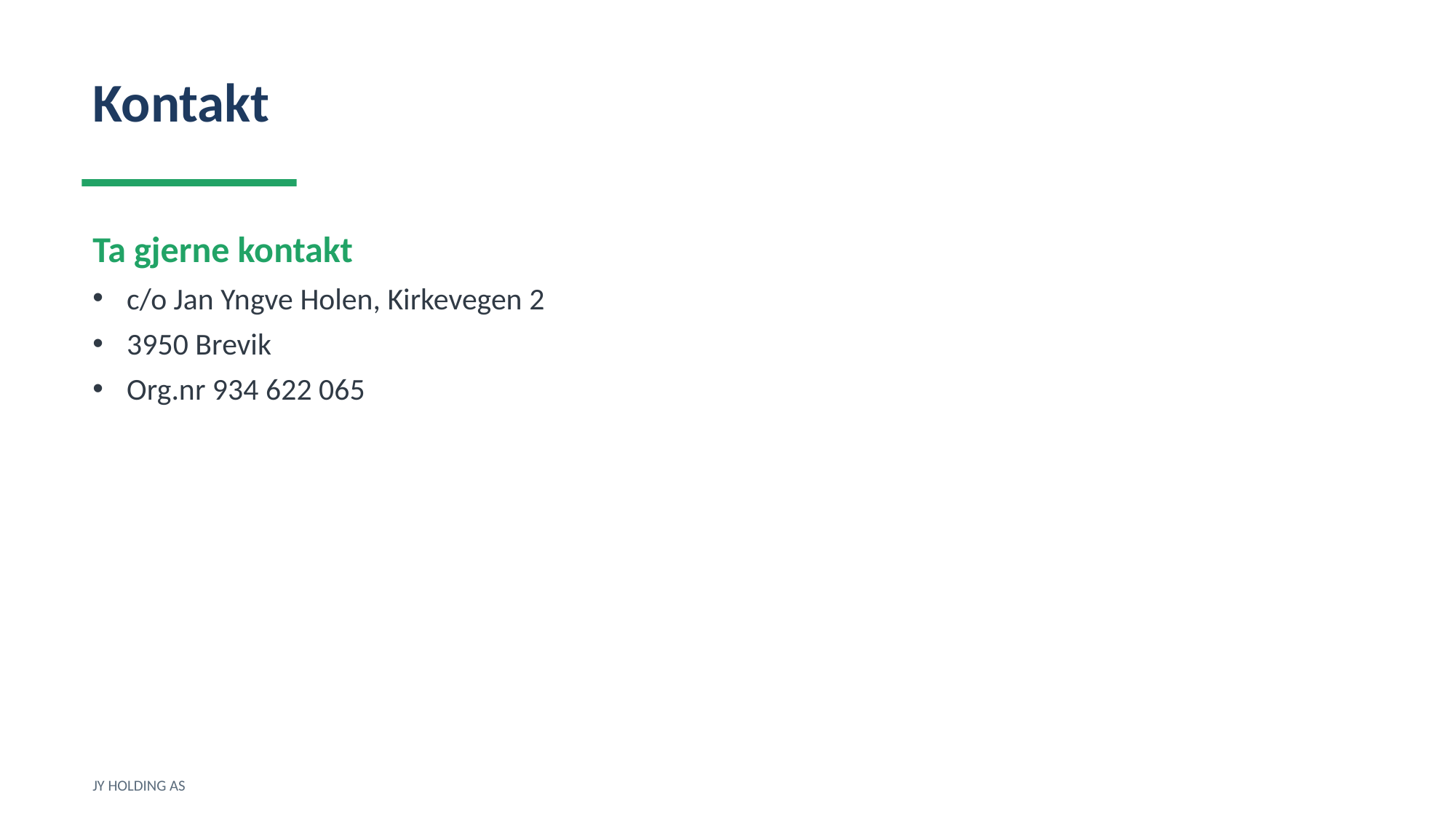

Kontakt

Ta gjerne kontakt
c/o Jan Yngve Holen, Kirkevegen 2
3950 Brevik
Org.nr 934 622 065
JY HOLDING AS